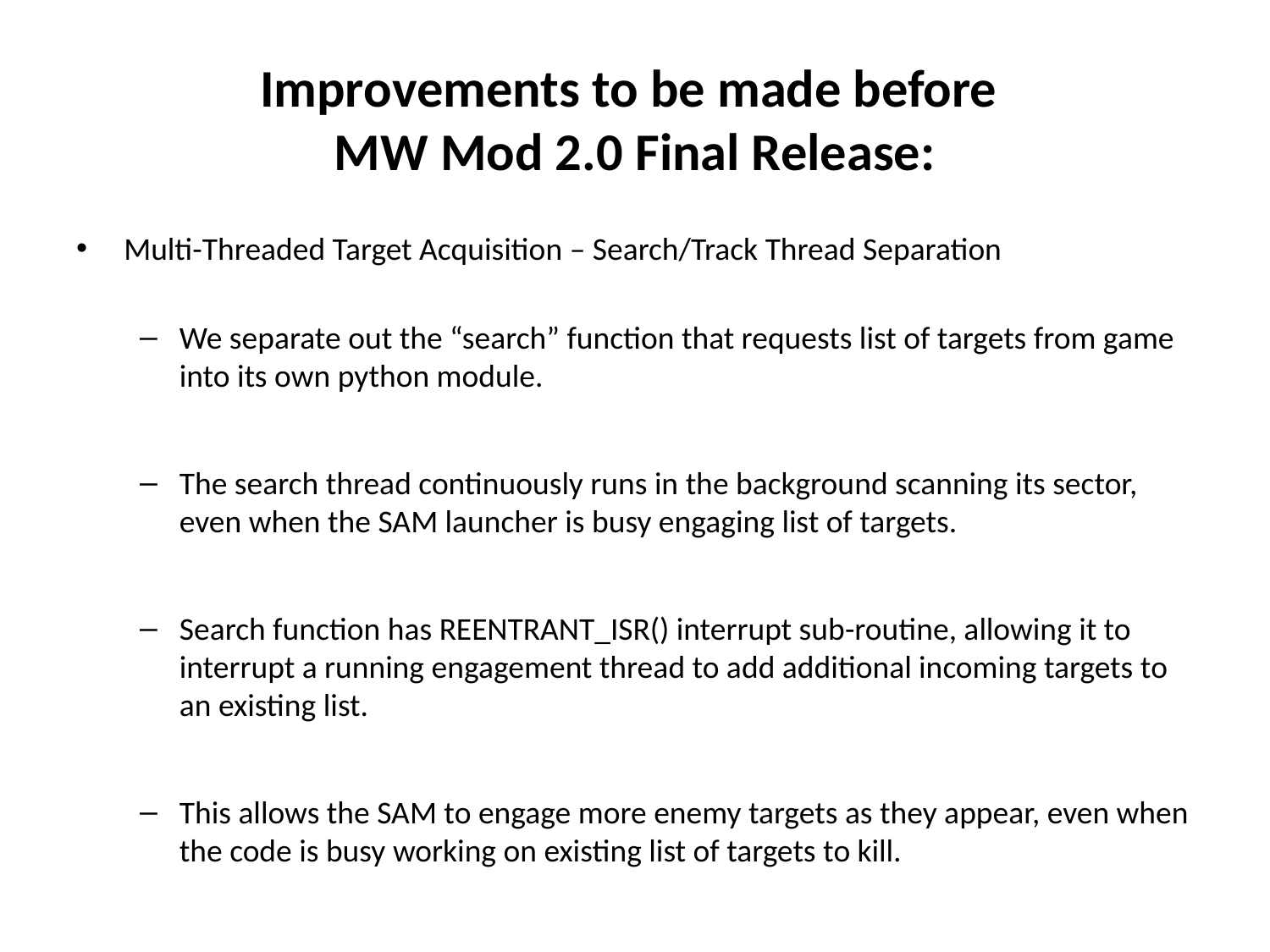

# Improvements to be made before MW Mod 2.0 Final Release:
Multi-Threaded Target Acquisition – Search/Track Thread Separation

We separate out the “search” function that requests list of targets from game into its own python module.

The search thread continuously runs in the background scanning its sector, even when the SAM launcher is busy engaging list of targets.

Search function has REENTRANT_ISR() interrupt sub-routine, allowing it to interrupt a running engagement thread to add additional incoming targets to an existing list.

This allows the SAM to engage more enemy targets as they appear, even when the code is busy working on existing list of targets to kill.